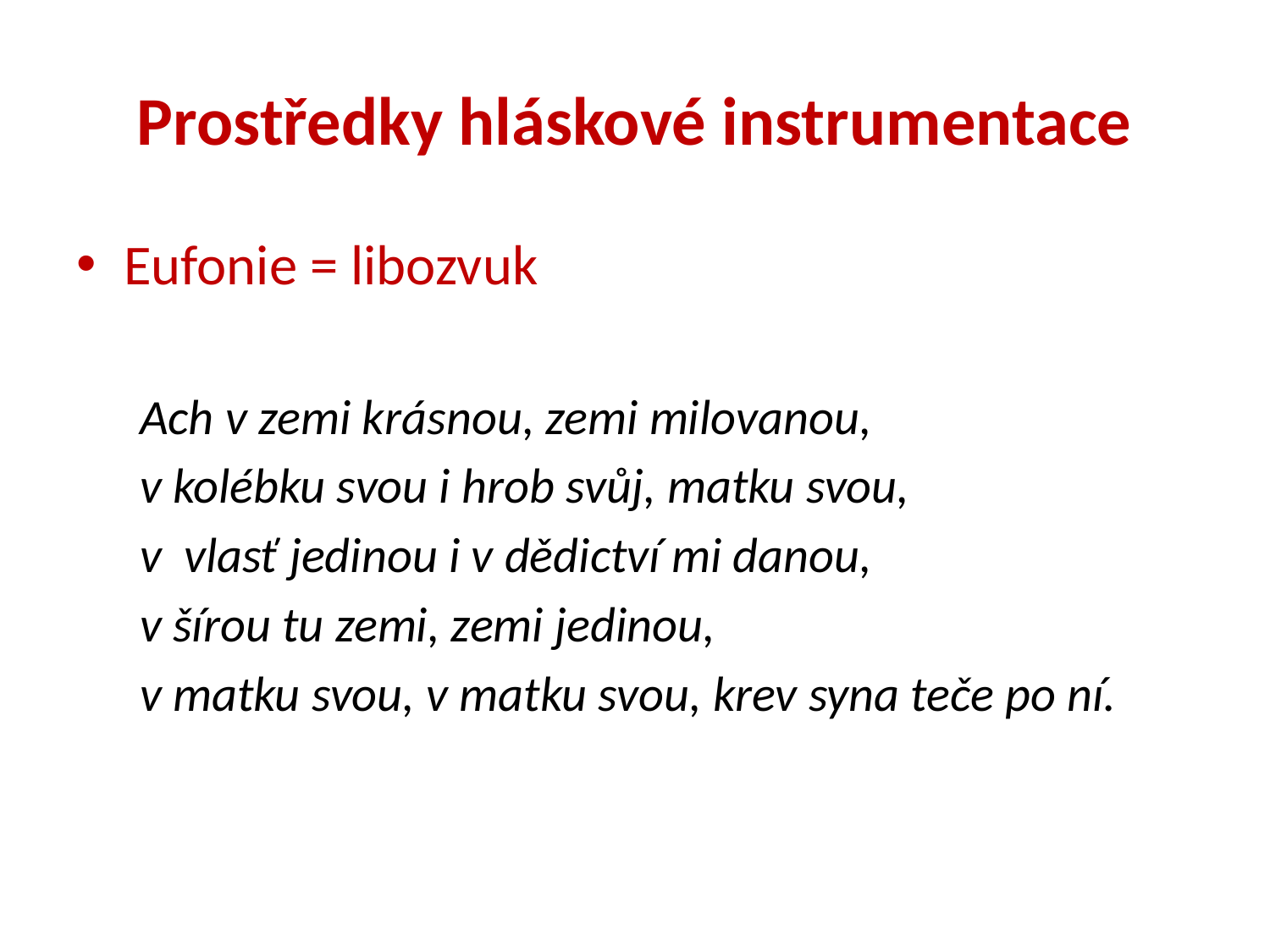

# Prostředky hláskové instrumentace
Eufonie = libozvuk

Ach v zemi krásnou, zemi milovanou,
v kolébku svou i hrob svůj, matku svou,
v  vlasť jedinou i v dědictví mi danou,
v šírou tu zemi, zemi jedinou,
v matku svou, v matku svou, krev syna teče po ní.